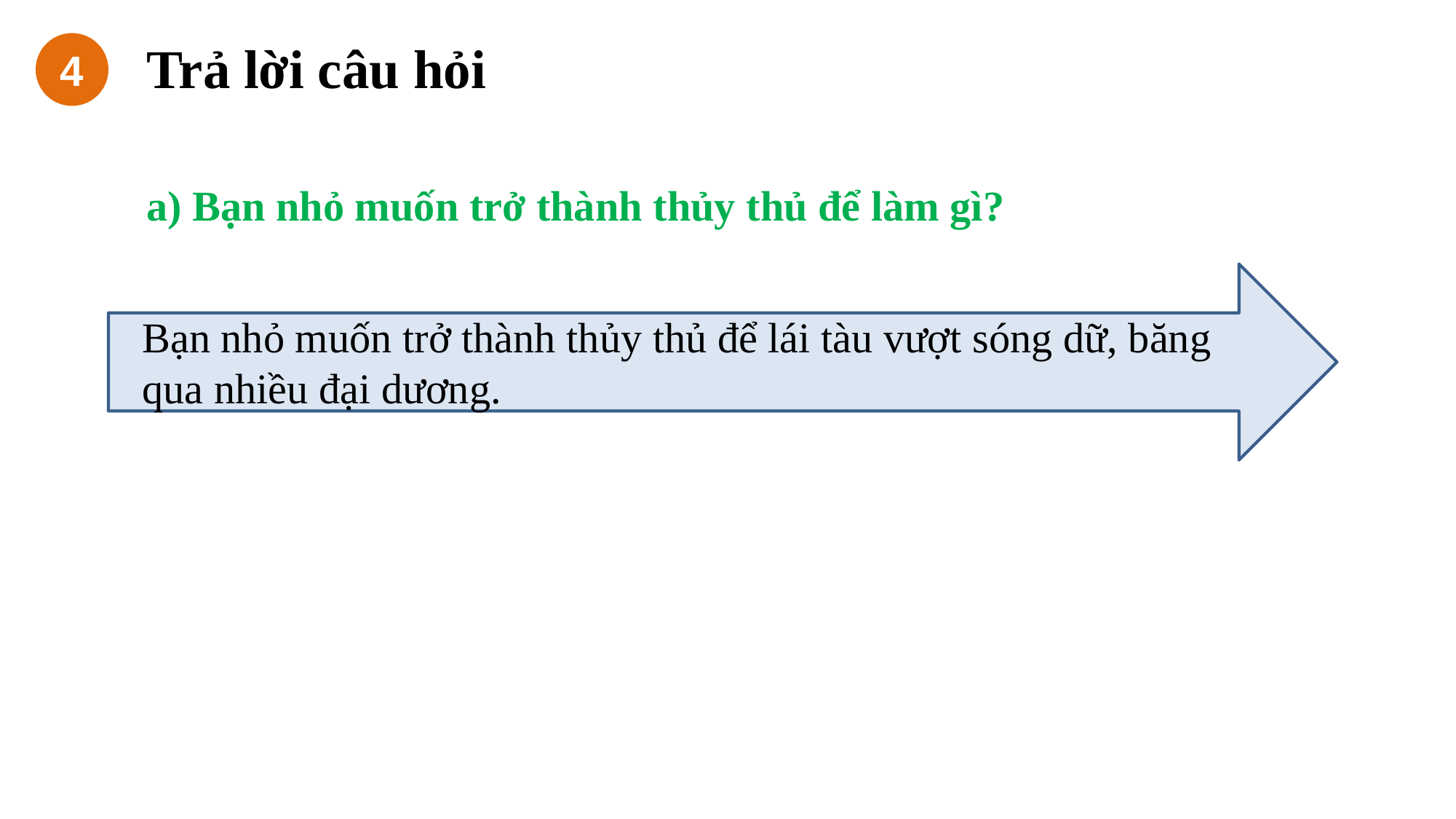

Trả lời câu hỏi
4
a) Bạn nhỏ muốn trở thành thủy thủ để làm gì?

Bạn nhỏ muốn trở thành thủy thủ để lái tàu vượt sóng dữ, băng qua nhiều đại dương.